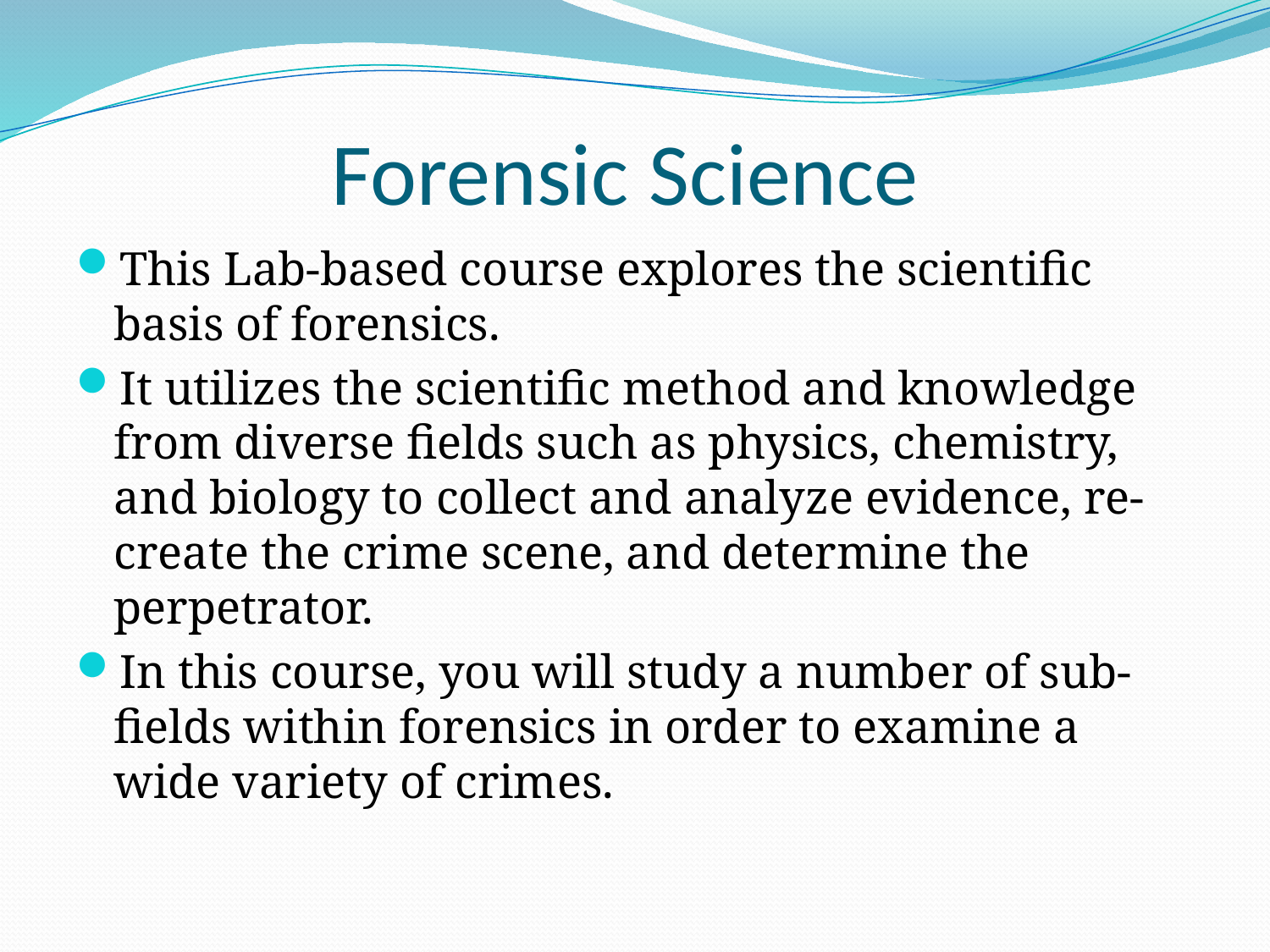

# Forensic Science
This Lab-based course explores the scientific basis of forensics.
It utilizes the scientific method and knowledge from diverse fields such as physics, chemistry, and biology to collect and analyze evidence, re-create the crime scene, and determine the perpetrator.
In this course, you will study a number of sub-fields within forensics in order to examine a wide variety of crimes.